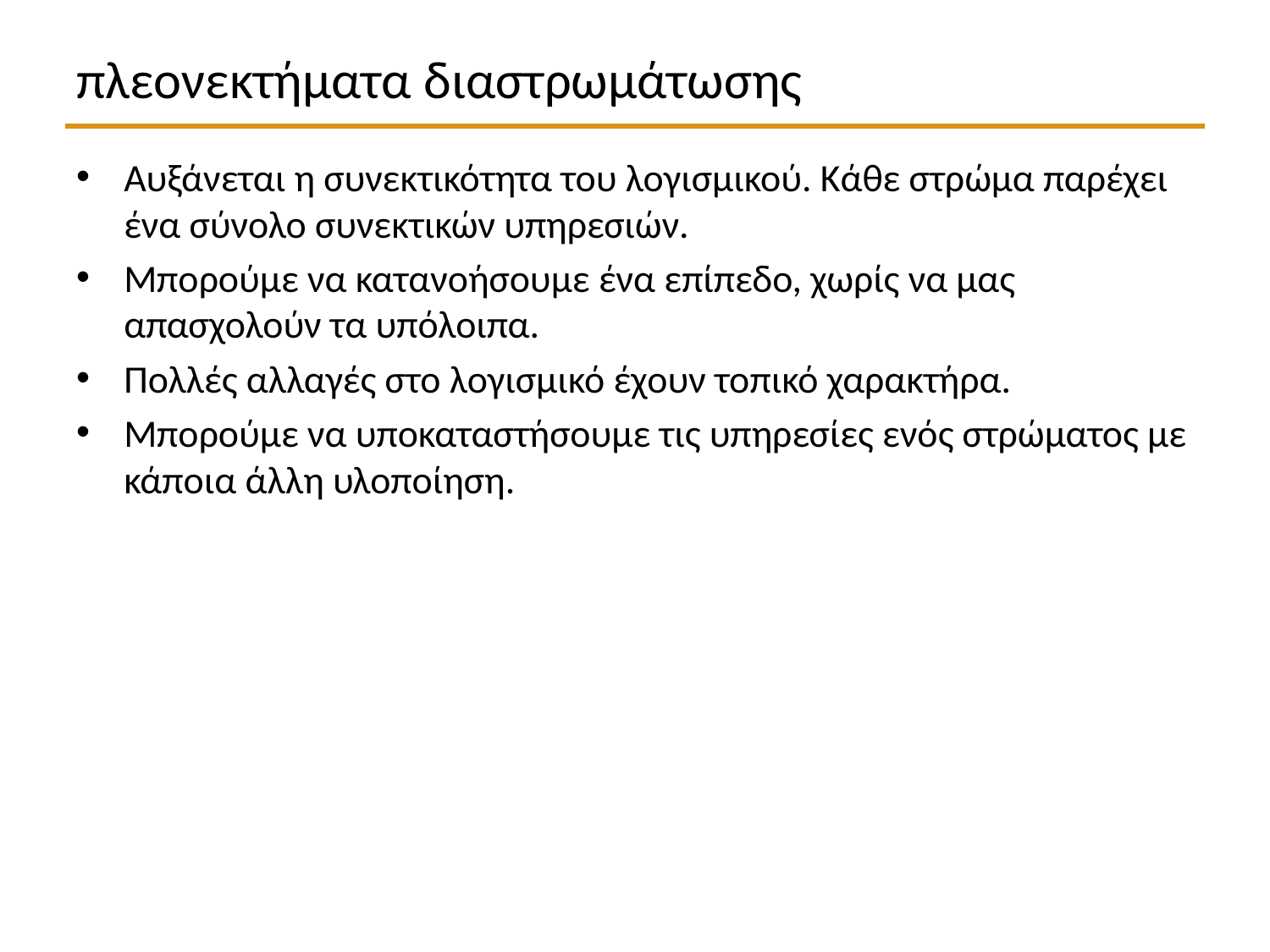

# πλεονεκτήματα διαστρωμάτωσης
Αυξάνεται η συνεκτικότητα του λογισμικού. Κάθε στρώμα παρέχει ένα σύνολο συνεκτικών υπηρεσιών.
Μπορούμε να κατανοήσουμε ένα επίπεδο, χωρίς να μας απασχολούν τα υπόλοιπα.
Πολλές αλλαγές στο λογισμικό έχουν τοπικό χαρακτήρα.
Μπορούμε να υποκαταστήσουμε τις υπηρεσίες ενός στρώματος με κάποια άλλη υλοποίηση.